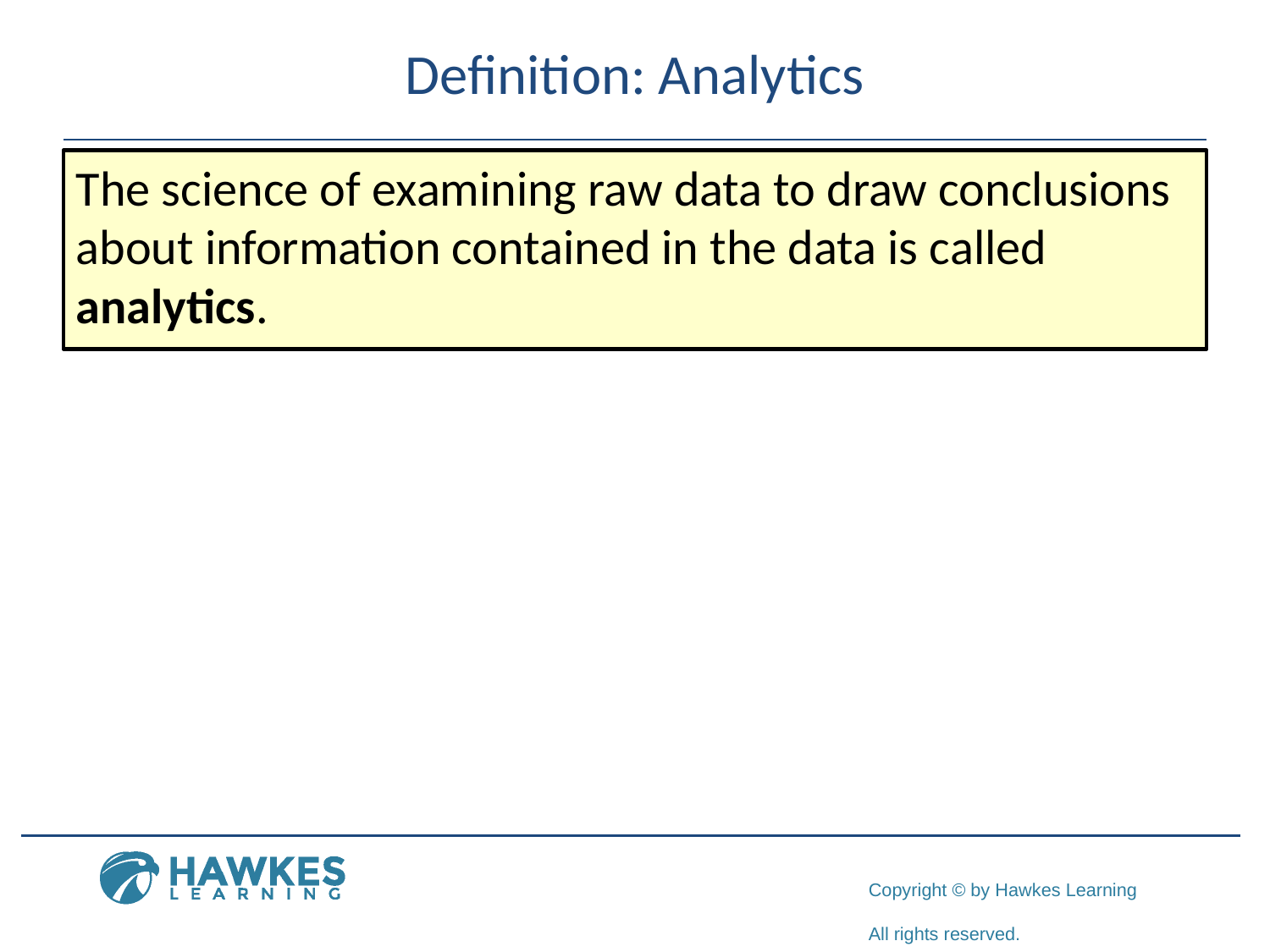

# Definition: Analytics
The science of examining raw data to draw conclusions about information contained in the data is called analytics.